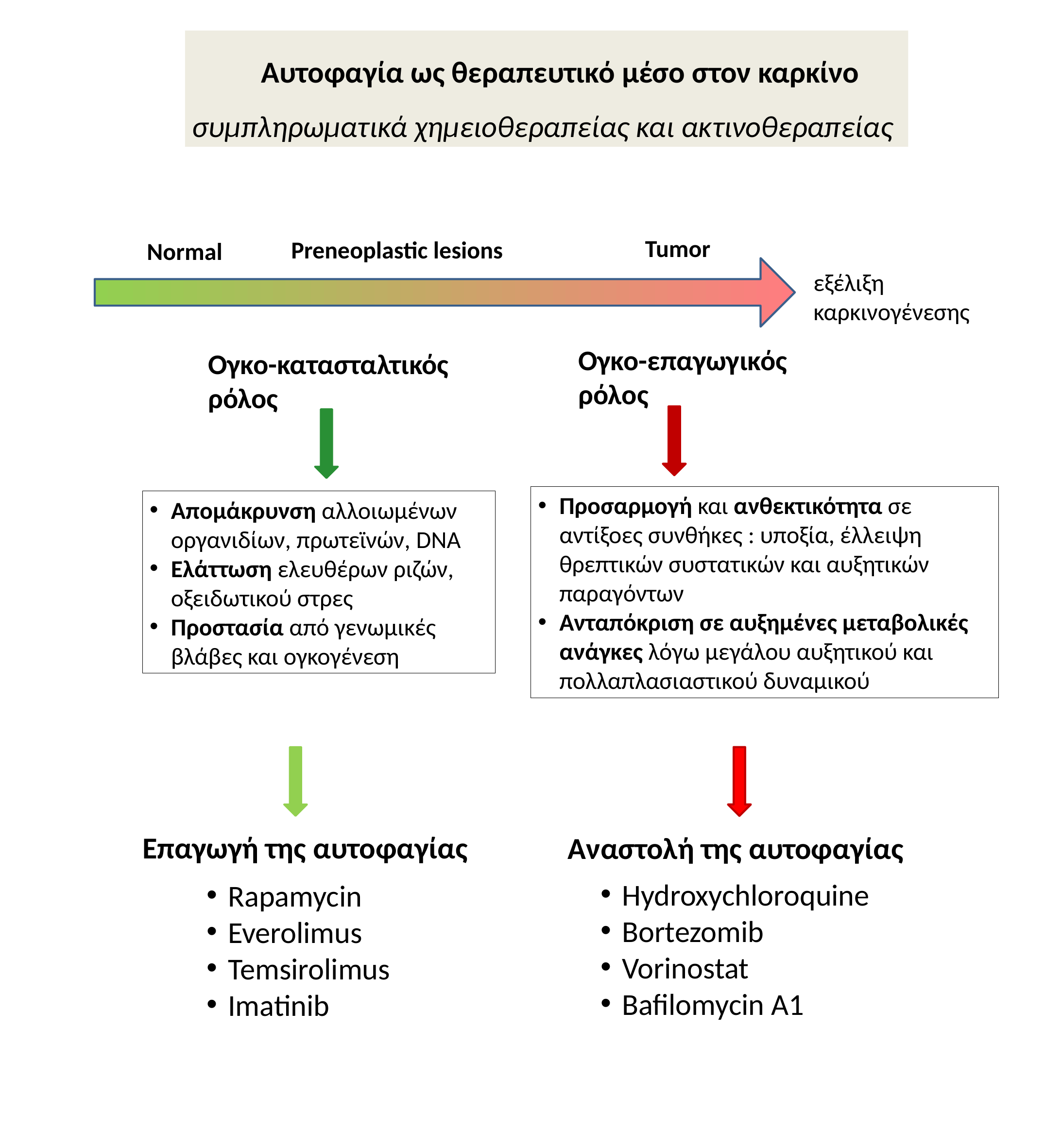

Αυτοφαγία ως θεραπευτικό μέσο στον καρκίνο
συμπληρωματικά χημειοθεραπείας και ακτινοθεραπείας
Tumor
Preneoplastic lesions
Normal

εξέλιξη καρκινογένεσης
Ογκο-επαγωγικός ρόλος
Ογκο-κατασταλτικός ρόλος

Προσαρμογή και ανθεκτικότητα σε αντίξοες συνθήκες : υποξία, έλλειψη θρεπτικών συστατικών και αυξητικών παραγόντων
Ανταπόκριση σε αυξημένες μεταβολικές ανάγκες λόγω μεγάλου αυξητικού και πολλαπλασιαστικού δυναμικού
Απομάκρυνση αλλοιωμένων οργανιδίων, πρωτεϊνών, DNA
Ελάττωση ελευθέρων ριζών, οξειδωτικού στρες
Προστασία από γενωμικές βλάβες και ογκογένεση

Επαγωγή της αυτοφαγίας
Αναστολή της αυτοφαγίας
Hydroxychloroquine
Bortezomib
Vorinostat
Bafilomycin A1
Rapamycin
Everolimus
Temsirolimus
Imatinib